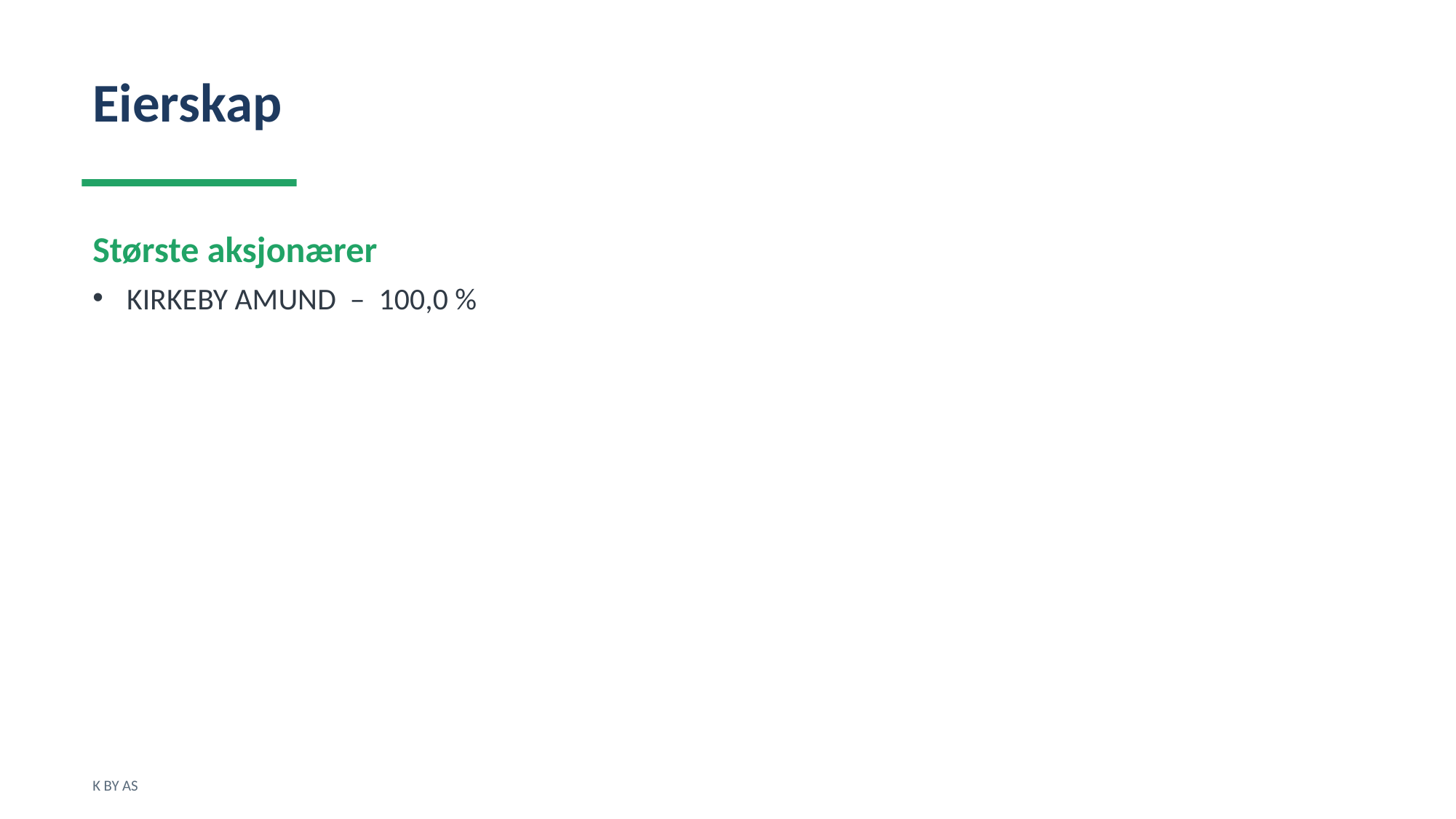

Eierskap

Største aksjonærer
KIRKEBY AMUND  –  100,0 %
K BY AS